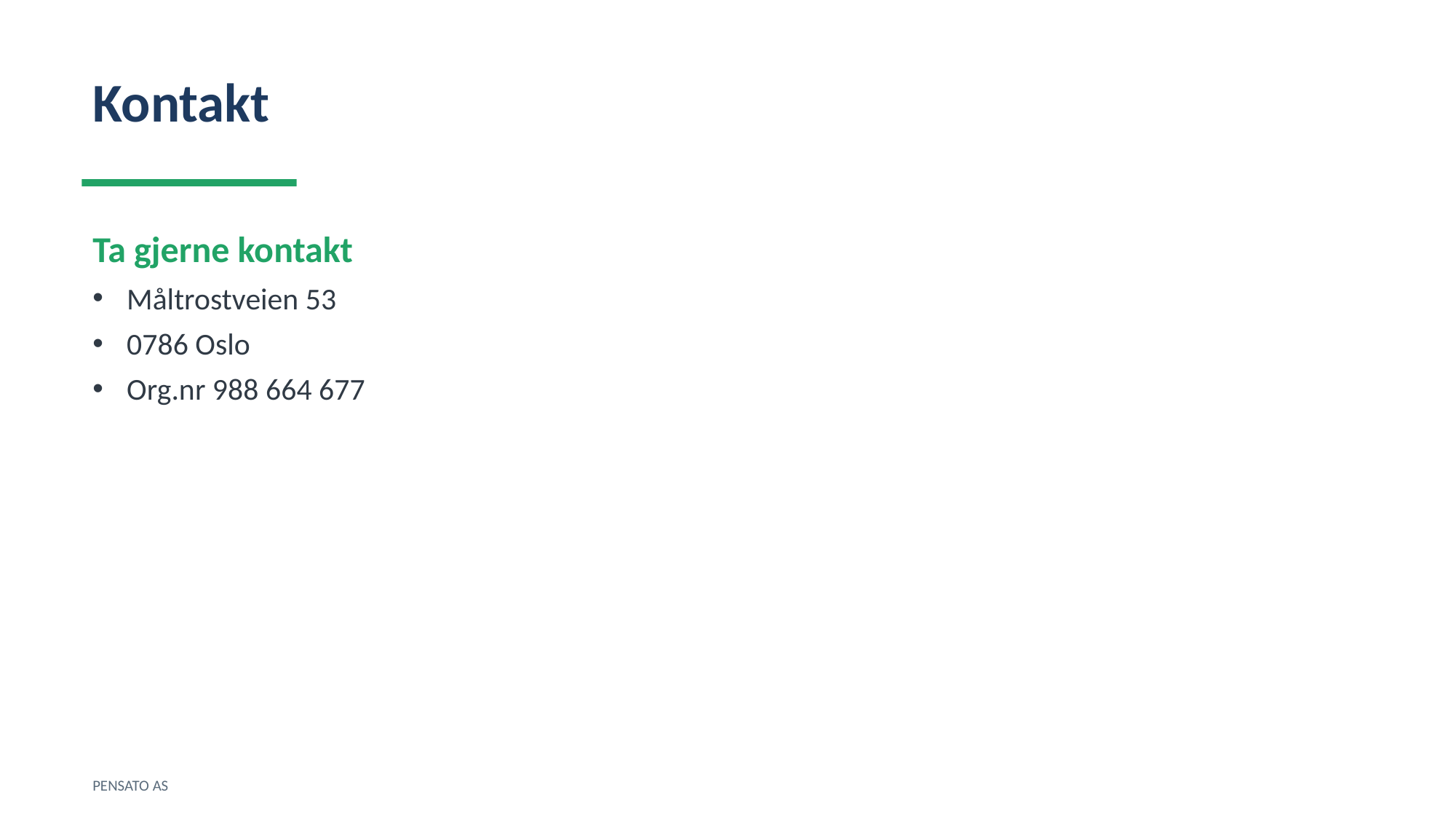

Kontakt

Ta gjerne kontakt
Måltrostveien 53
0786 Oslo
Org.nr 988 664 677
PENSATO AS